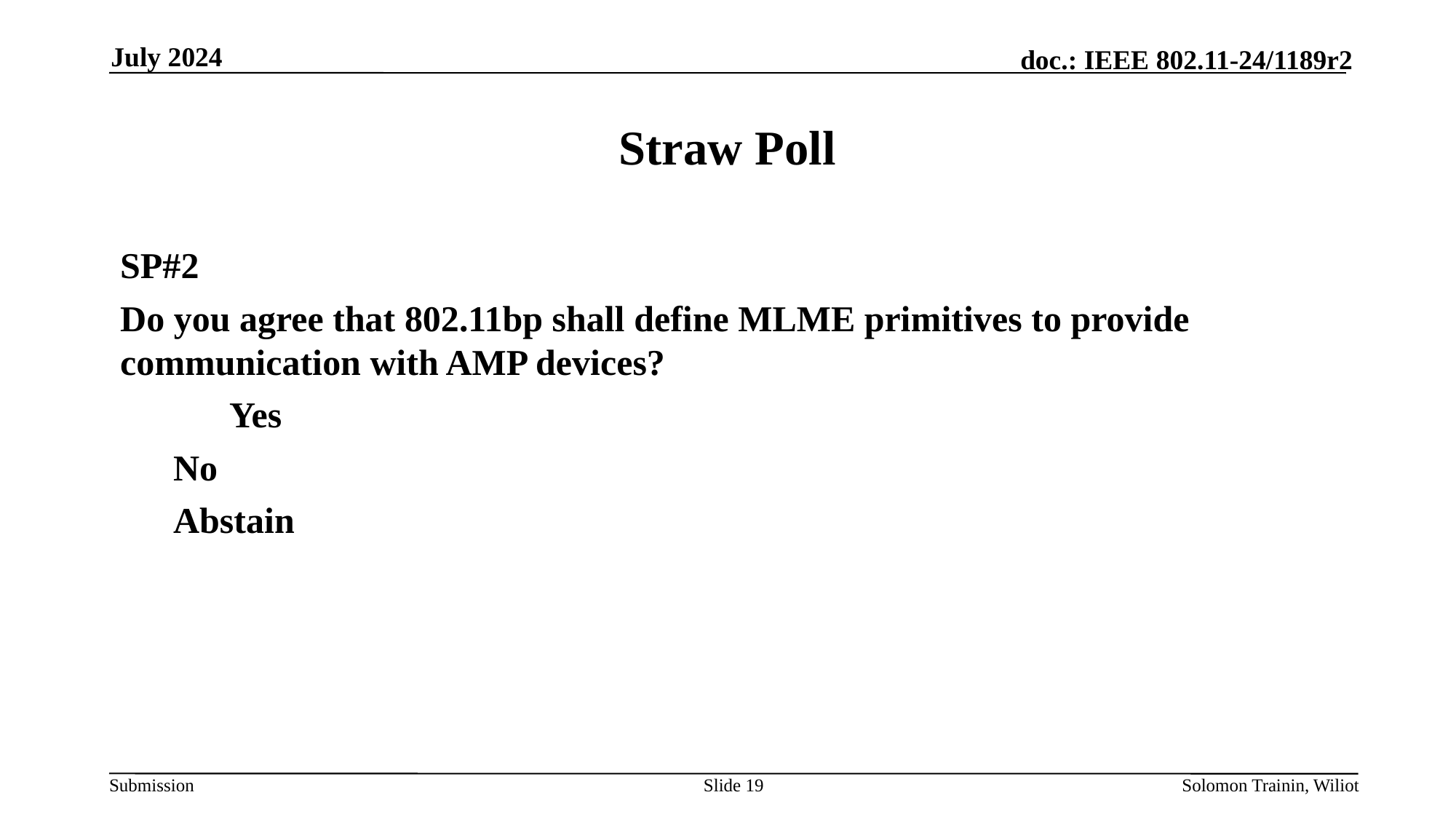

July 2024
# Straw Poll
SP#2
Do you agree that 802.11bp shall define MLME primitives to provide communication with AMP devices?
	Yes
No
Abstain
Slide 19
Solomon Trainin, Wiliot